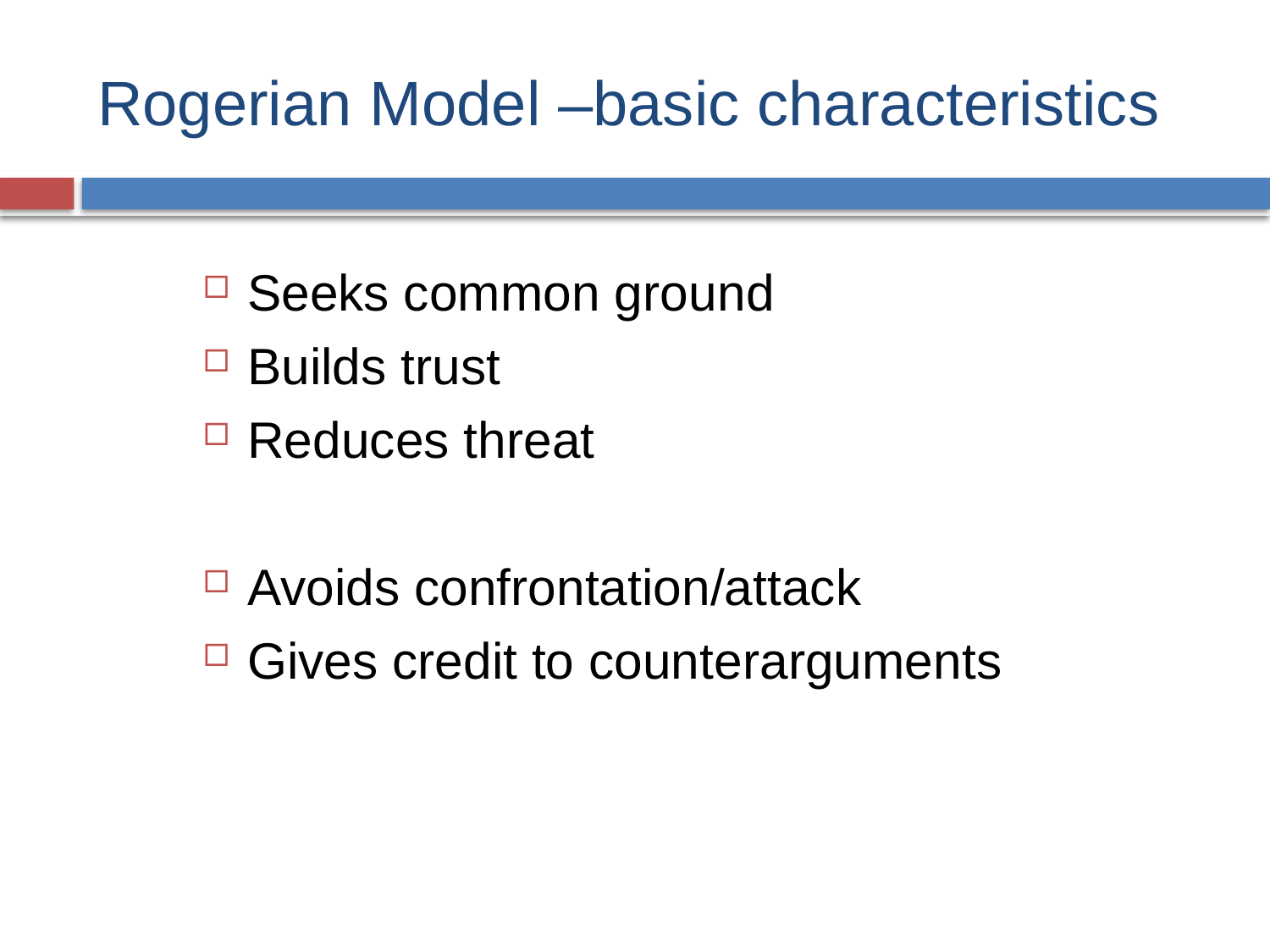

# Rogerian Model –basic characteristics
Seeks common ground
Builds trust
Reduces threat

Avoids confrontation/attack
Gives credit to counterarguments